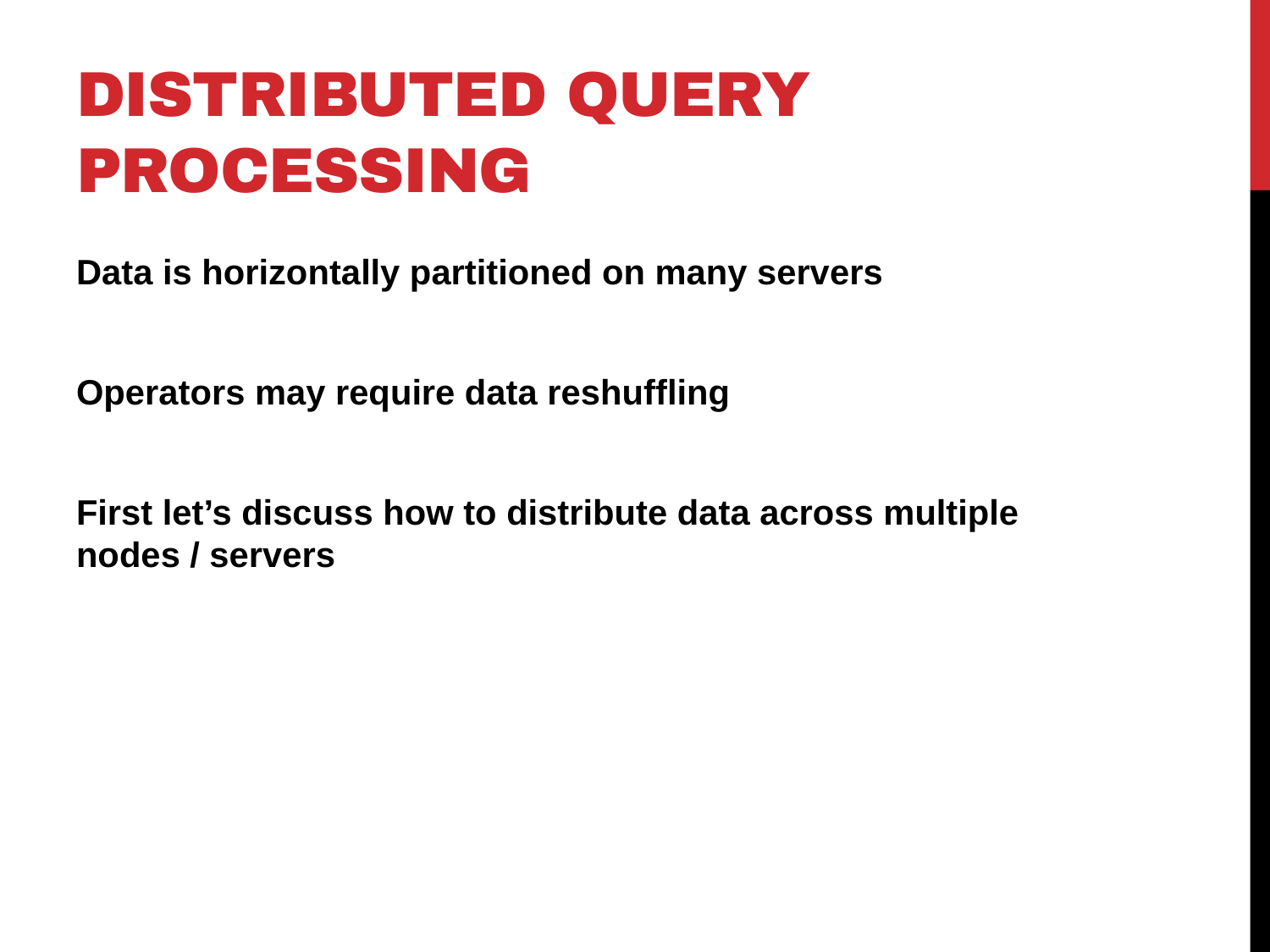

# Distributed Query Processing
Data is horizontally partitioned on many servers

Operators may require data reshuffling

First let’s discuss how to distribute data across multiple nodes / servers